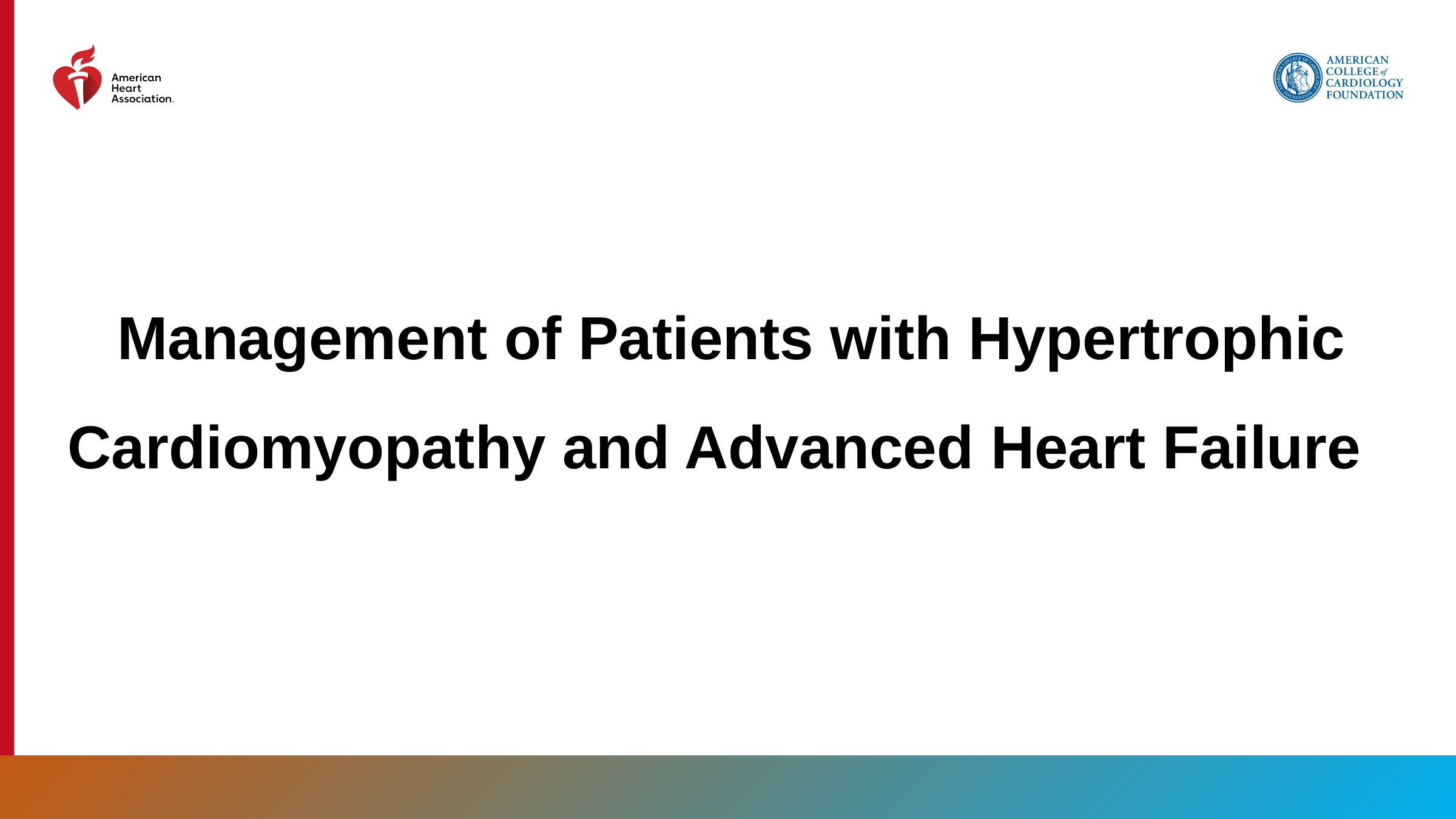

Management of Patients with Hypertrophic Cardiomyopathy and Advanced Heart Failure
92